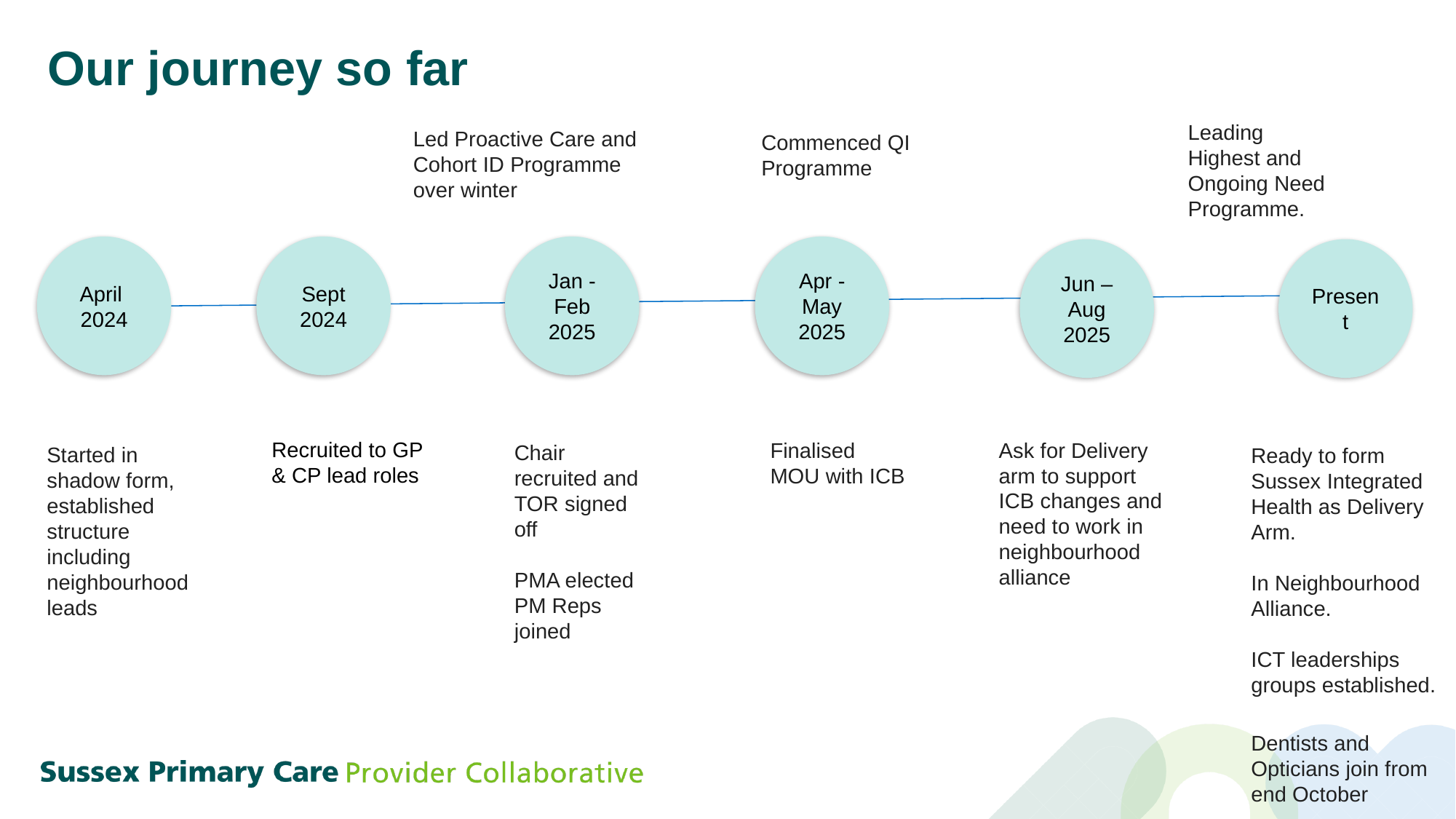

Our journey so far
Leading Highest and Ongoing Need  Programme.

Led Proactive Care and Cohort ID Programme over winter

Commenced QI Programme

April  2024
Sept 2024
Jan - Feb
2025
Apr - May
2025
Jun – Aug
2025
Present
Recruited to GP & CP lead roles

Finalised MOU with ICB
Ask for Delivery arm to support ICB changes and need to work in neighbourhood alliance
Chair recruited and TOR signed off

PMA elected PM Reps joined

Started in shadow form, established structure including neighbourhood leads

Ready to form Sussex Integrated Health as Delivery Arm.

In Neighbourhood Alliance.
ICT leaderships groups established.

Dentists and Opticians join from end October